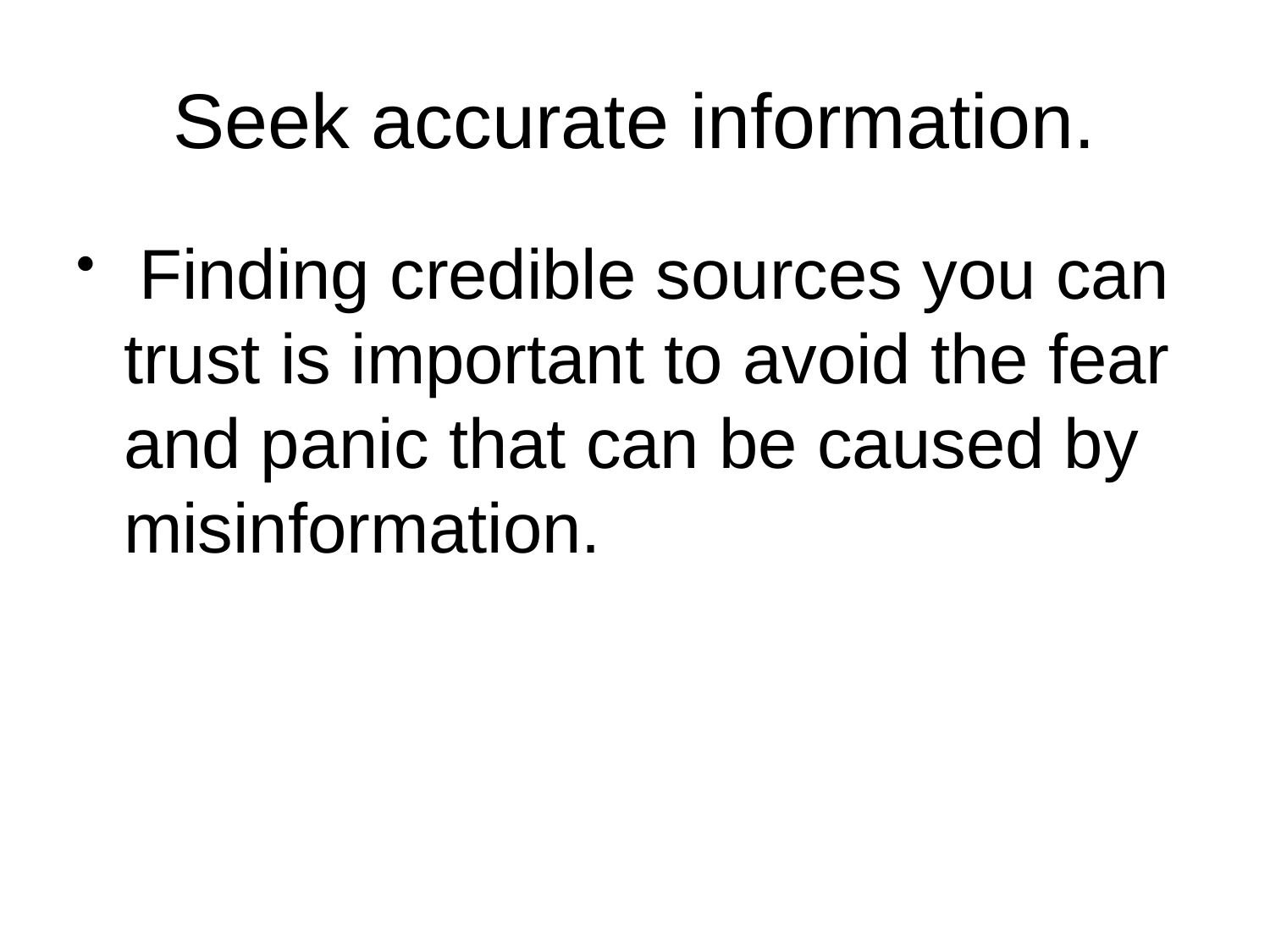

# Seek accurate information.
 Finding credible sources you can trust is important to avoid the fear and panic that can be caused by misinformation.